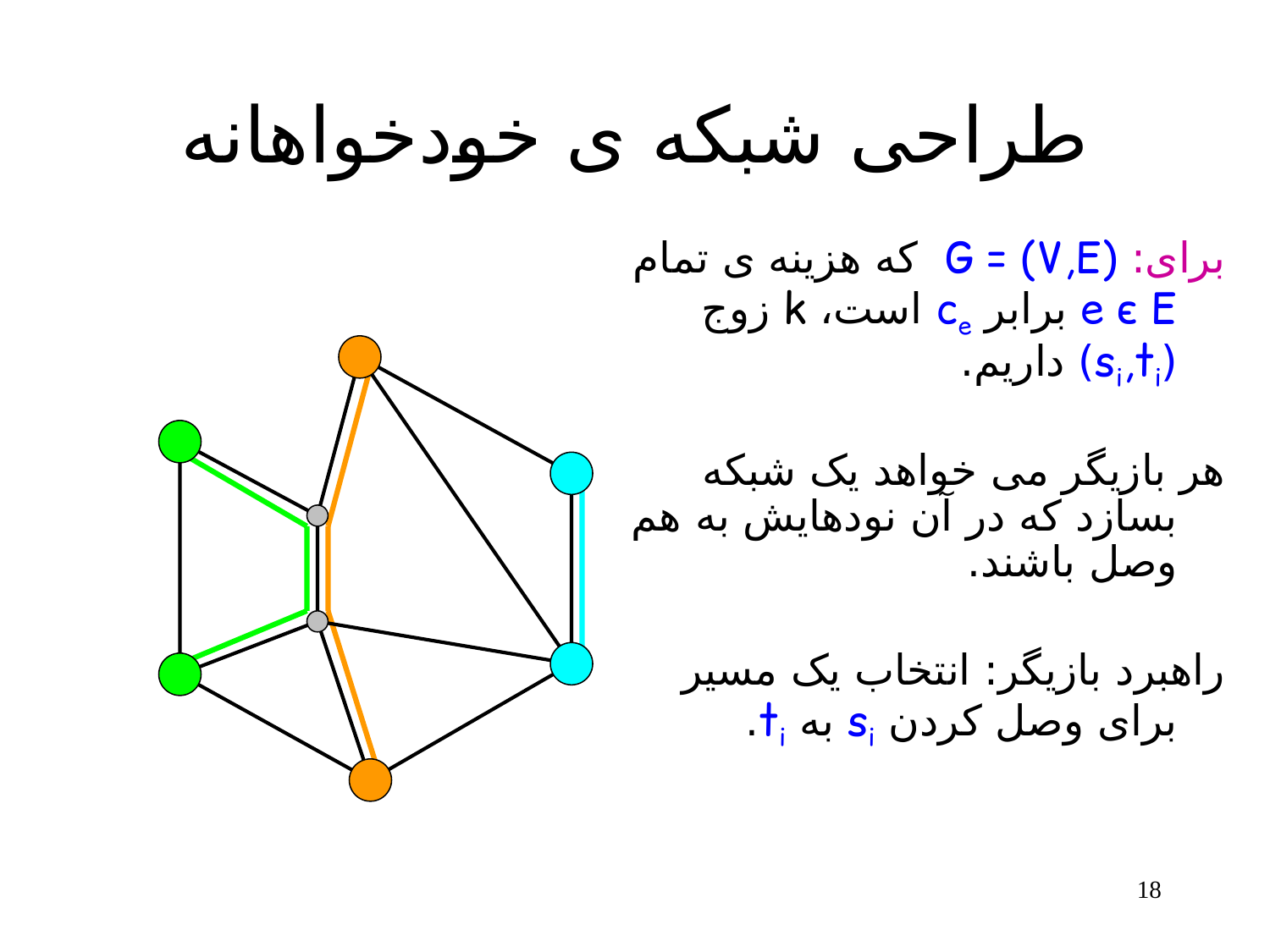

# طراحی شبکه ی خودخواهانه
برای: G = (V,E)  که هزینه ی تمام e є E برابر ce است، k زوج (si,ti) داریم.

هر بازیگر می خواهد یک شبکه بسازد که در آن نودهایش به هم وصل باشند.

راهبرد بازیگر: انتخاب یک مسیر برای وصل کردن si به ti.

18